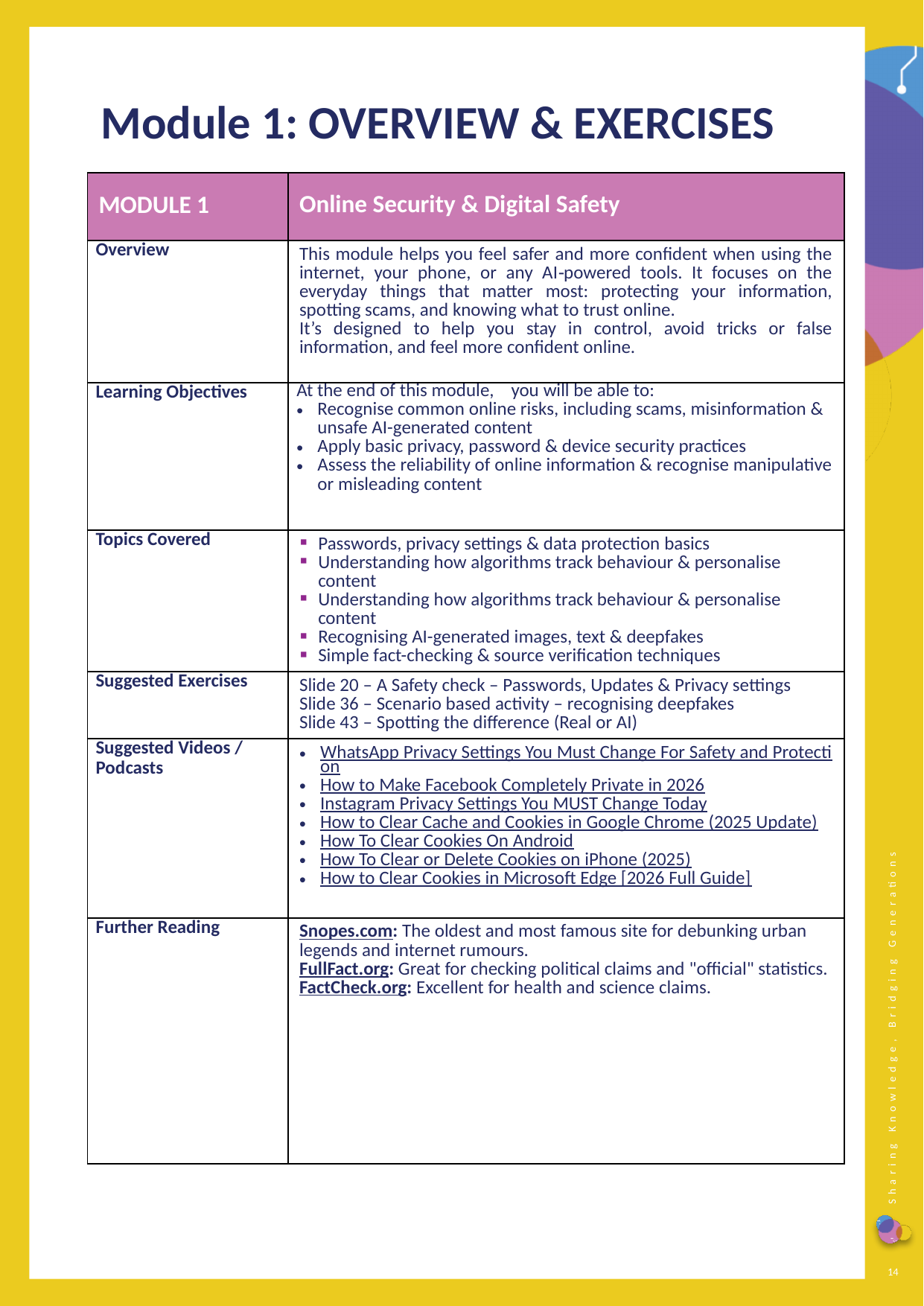

Module 1: OVERVIEW & EXERCISES
| MODULE 1 | Online Security & Digital Safety |
| --- | --- |
| Overview | This module helps you feel safer and more confident when using the internet, your phone, or any AI‑powered tools. It focuses on the everyday things that matter most: protecting your information, spotting scams, and knowing what to trust online. It’s designed to help you stay in control, avoid tricks or false information, and feel more confident online. |
| Learning Objectives | At the end of this module, you will be able to: Recognise common online risks, including scams, misinformation & unsafe AI-generated content Apply basic privacy, password & device security practices Assess the reliability of online information & recognise manipulative or misleading content |
| Topics Covered | Passwords, privacy settings & data protection basics Understanding how algorithms track behaviour & personalise content Understanding how algorithms track behaviour & personalise content Recognising AI-generated images, text & deepfakes Simple fact-checking & source verification techniques |
| Suggested Exercises | Slide 20 – A Safety check – Passwords, Updates & Privacy settings Slide 36 – Scenario based activity – recognising deepfakes Slide 43 – Spotting the difference (Real or AI) |
| Suggested Videos / Podcasts | WhatsApp Privacy Settings You Must Change For Safety and Protection How to Make Facebook Completely Private in 2026 Instagram Privacy Settings You MUST Change Today How to Clear Cache and Cookies in Google Chrome (2025 Update) How To Clear Cookies On Android How To Clear or Delete Cookies on iPhone (2025) How to Clear Cookies in Microsoft Edge [2026 Full Guide] |
| Further Reading | Snopes.com: The oldest and most famous site for debunking urban legends and internet rumours. FullFact.org: Great for checking political claims and "official" statistics. FactCheck.org: Excellent for health and science claims. |
14